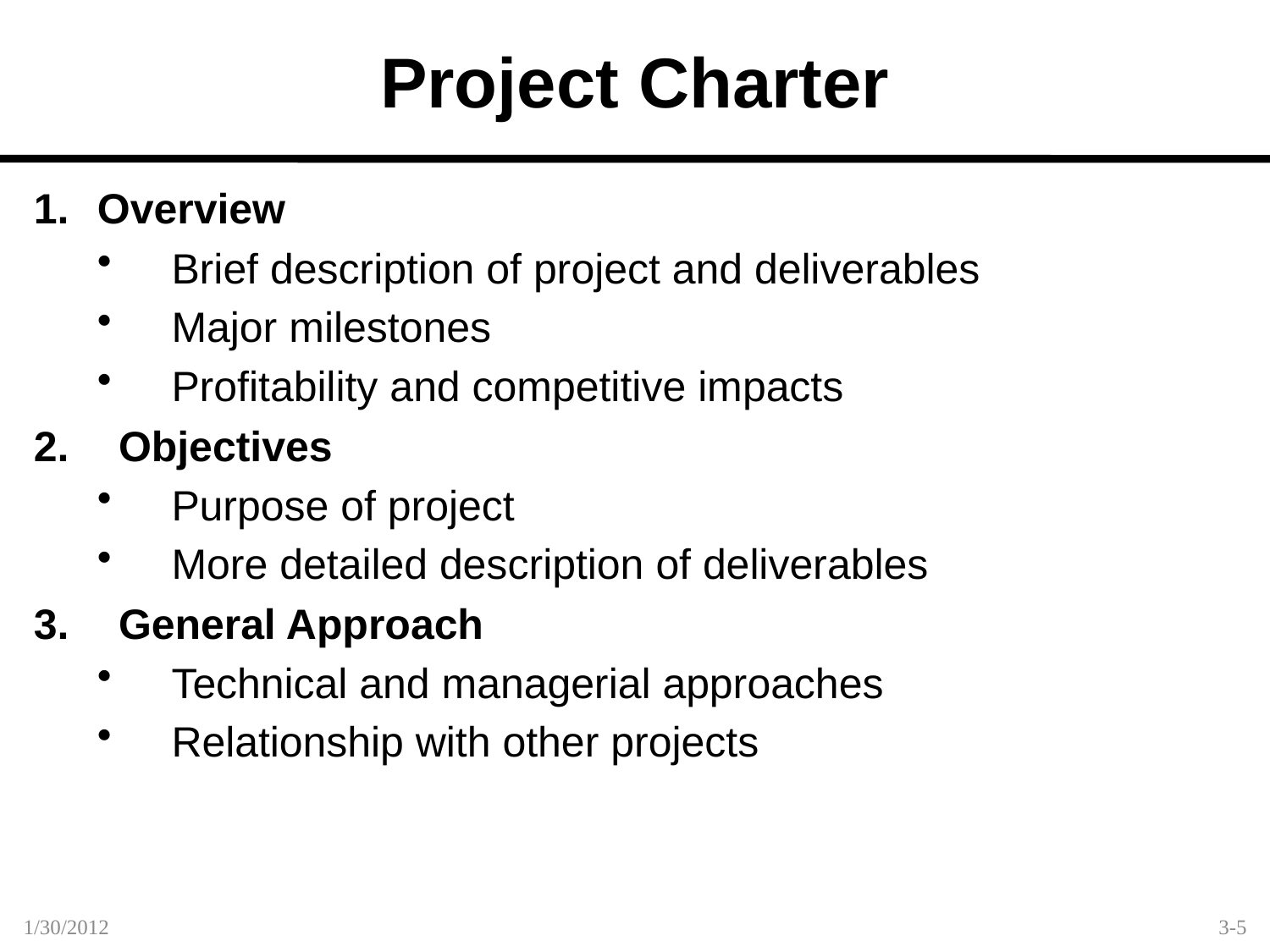

Project Charter
Overview
Brief description of project and deliverables
Major milestones
Profitability and competitive impacts
Objectives
Purpose of project
More detailed description of deliverables
General Approach
Technical and managerial approaches
Relationship with other projects

1/30/2012
3-5